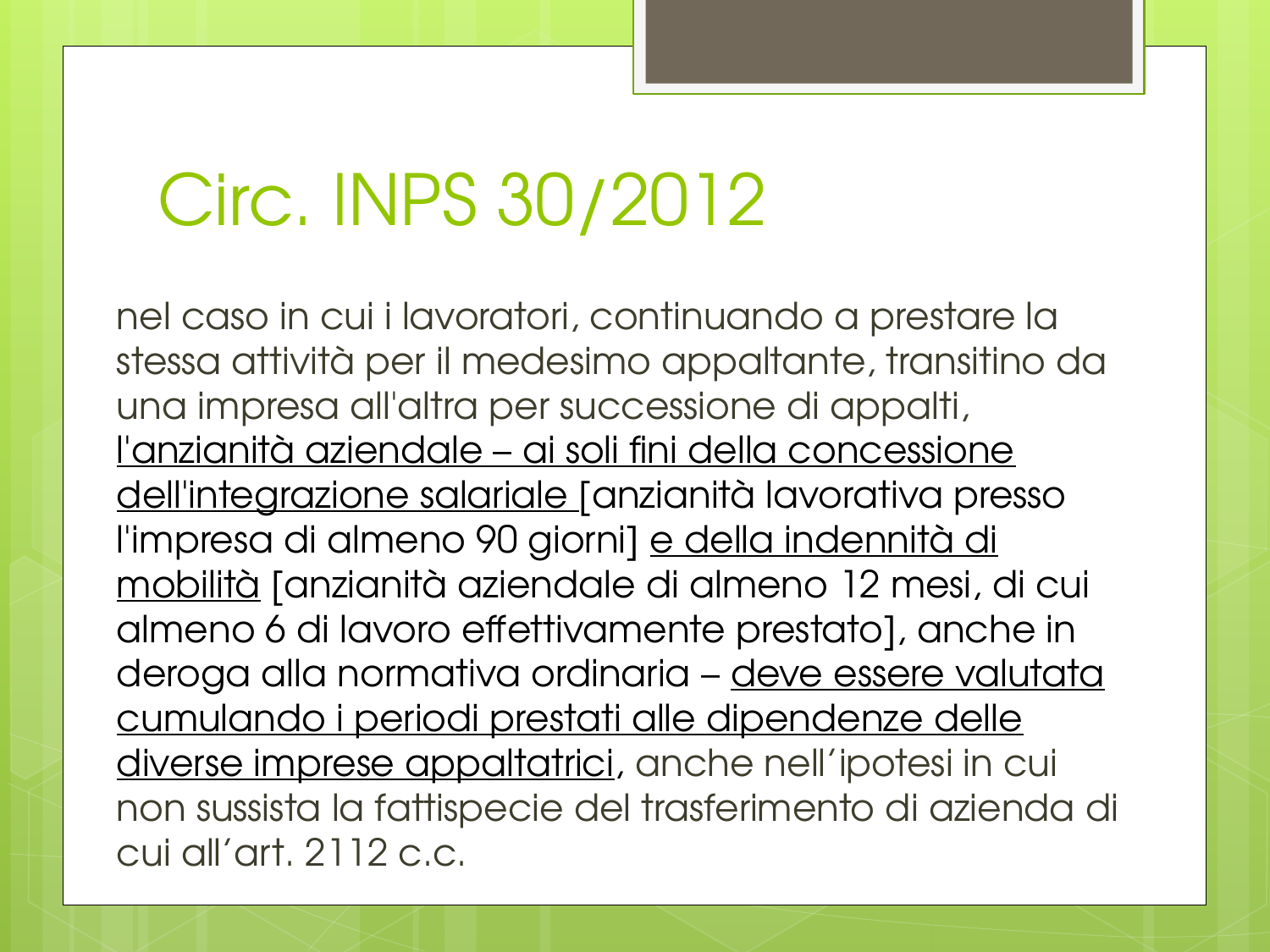

# Circ. INPS 30/2012
nel caso in cui i lavoratori, continuando a prestare la stessa attività per il medesimo appaltante, transitino da una impresa all'altra per successione di appalti, l'anzianità aziendale – ai soli fini della concessione dell'integrazione salariale [anzianità lavorativa presso l'impresa di almeno 90 giorni] e della indennità di mobilità [anzianità aziendale di almeno 12 mesi, di cui almeno 6 di lavoro effettivamente prestato], anche in deroga alla normativa ordinaria – deve essere valutata cumulando i periodi prestati alle dipendenze delle diverse imprese appaltatrici, anche nell’ipotesi in cui non sussista la fattispecie del trasferimento di azienda di cui all’art. 2112 c.c.